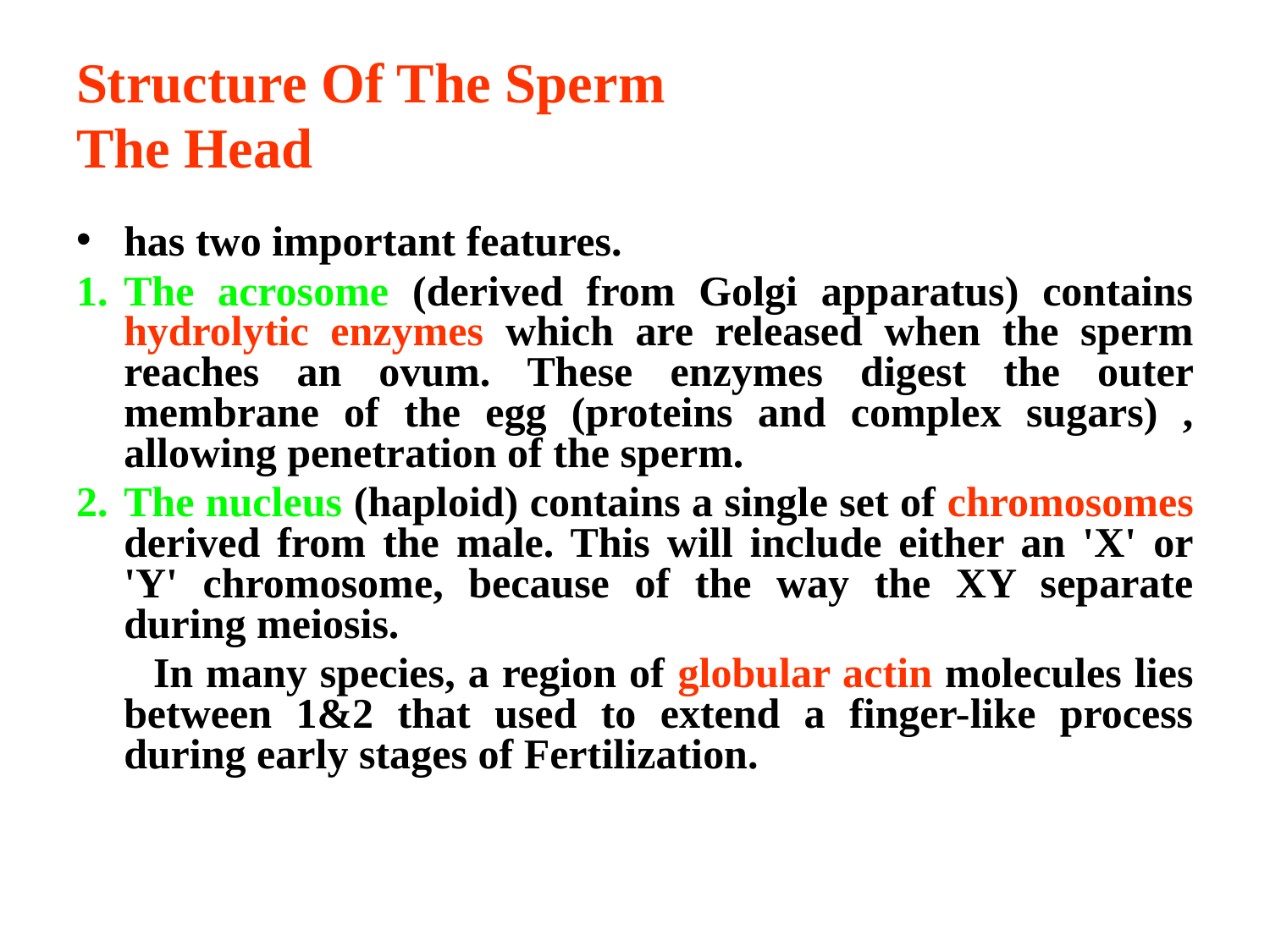

Structure Of The Sperm
The Head

has two important features.
The acrosome (derived from Golgi apparatus) contains hydrolytic enzymes which are released when the sperm reaches an ovum. These enzymes digest the outer membrane of the egg (proteins and complex sugars) , allowing penetration of the sperm.
The nucleus (haploid) contains a single set of chromosomes derived from the male. This will include either an 'X' or 'Y' chromosome, because of the way the XY separate during meiosis.
      In many species, a region of globular actin molecules lies between 1&2 that used to extend a finger-like process during early stages of Fertilization.